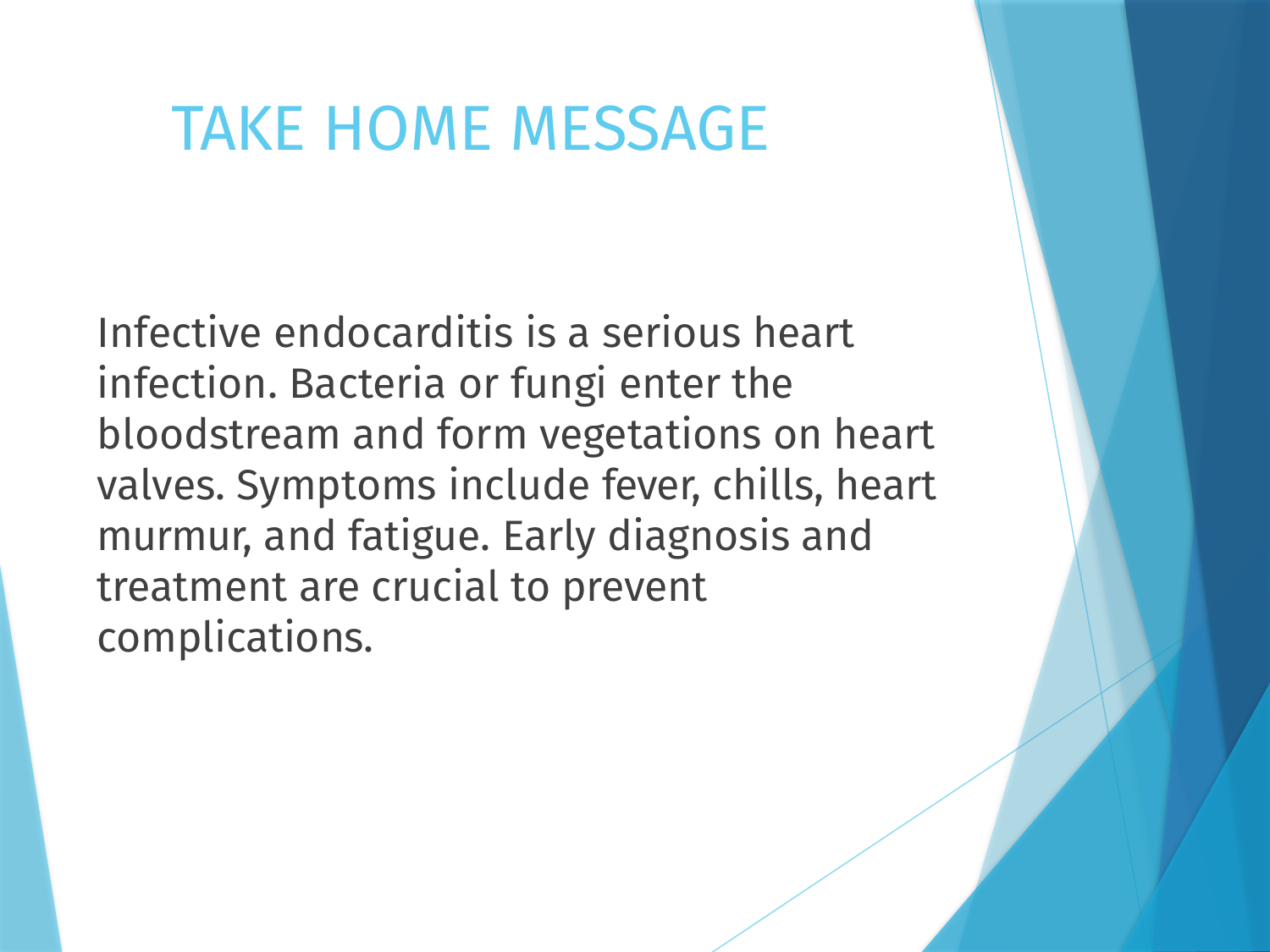

# TAKE HOME MESSAGE
Infective endocarditis is a serious heart infection. Bacteria or fungi enter the bloodstream and form vegetations on heart valves. Symptoms include fever, chills, heart murmur, and fatigue. Early diagnosis and treatment are crucial to prevent complications.